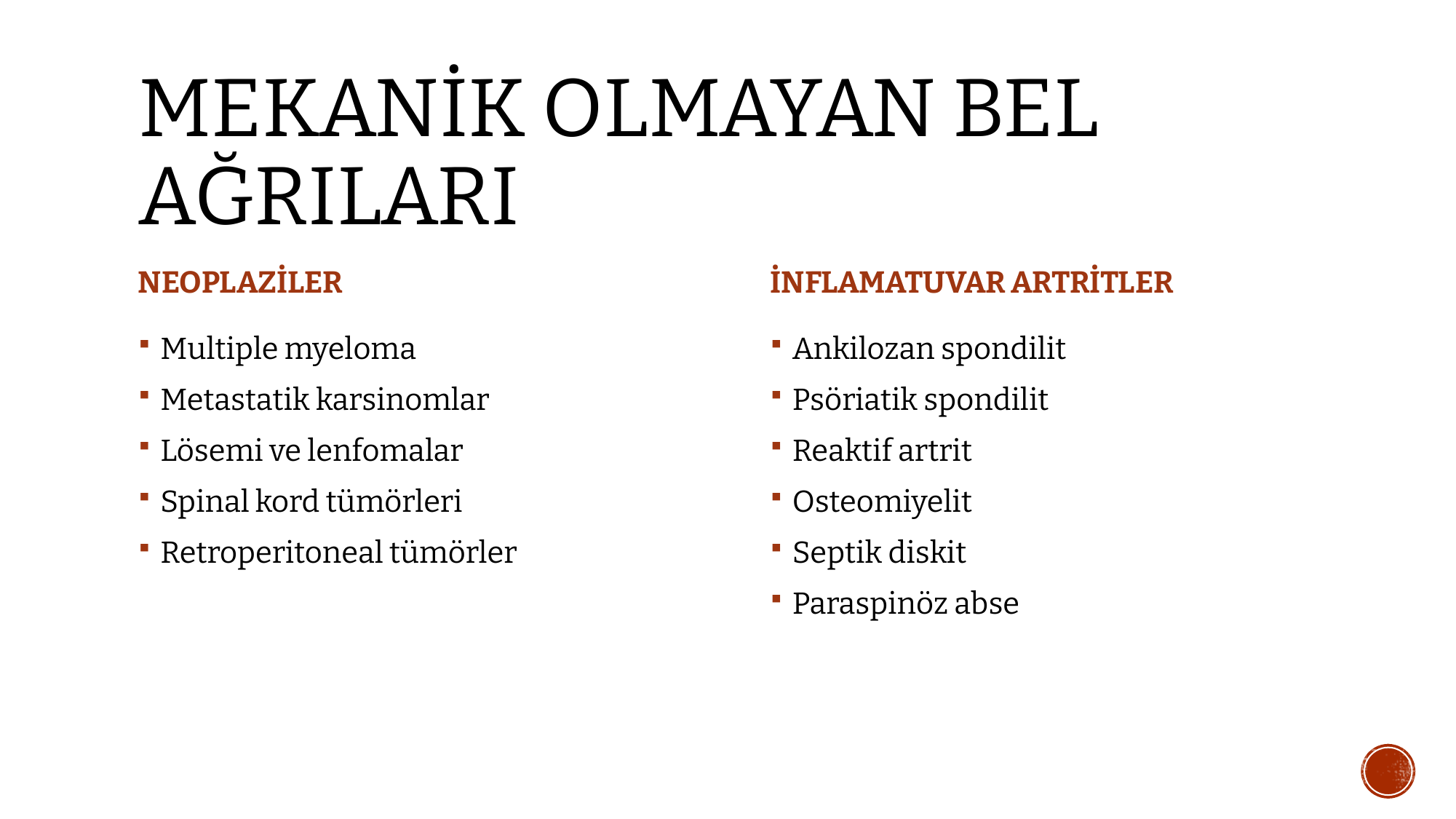

# Mekanik Olmayan Bel Ağrıları
NEOPLAZİLER
İNFLAMATUVAR ARTRİTLER
Multiple myeloma
Metastatik karsinomlar
Lösemi ve lenfomalar
Spinal kord tümörleri
Retroperitoneal tümörler
Ankilozan spondilit
Psöriatik spondilit
Reaktif artrit
Osteomiyelit
Septik diskit
Paraspinöz abse